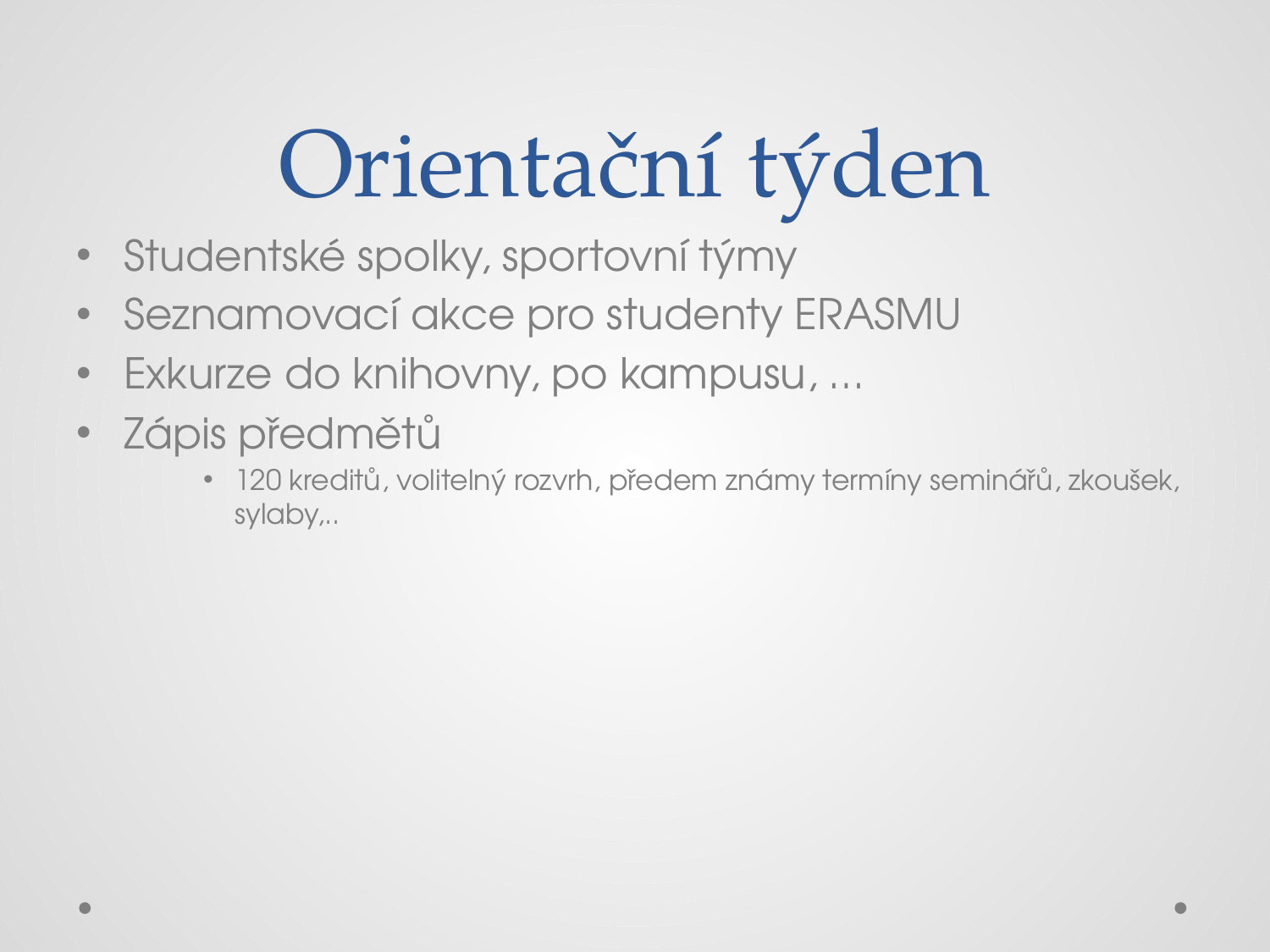

# Orientační týden
Studentské spolky, sportovní týmy
Seznamovací akce pro studenty ERASMU
Exkurze do knihovny, po kampusu, …
Zápis předmětů
120 kreditů, volitelný rozvrh, předem známy termíny seminářů, zkoušek, sylaby,..